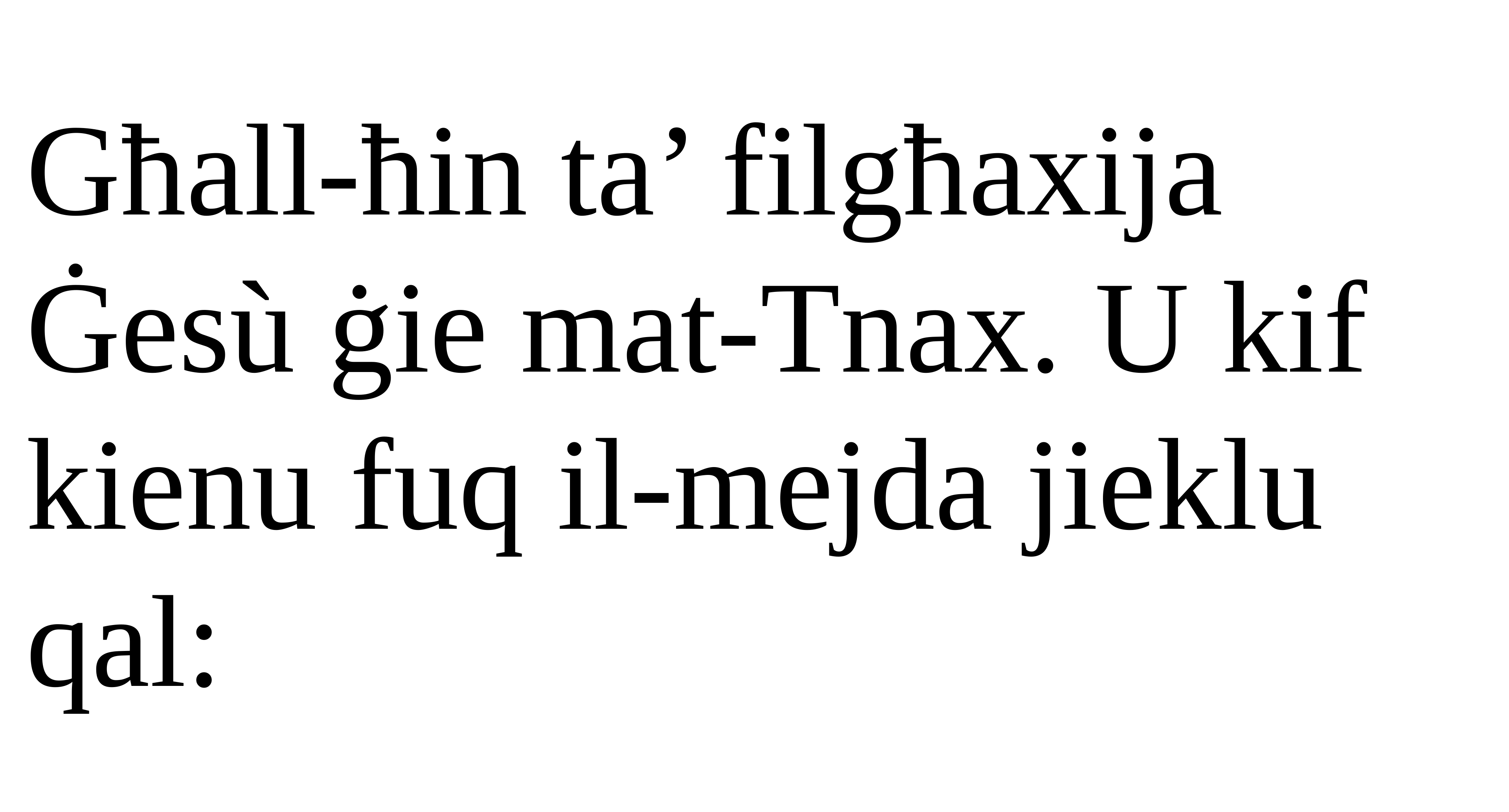

Għall-ħin ta’ filgħaxija Ġesù ġie mat-Tnax. U kif kienu fuq il-mejda jieklu qal: